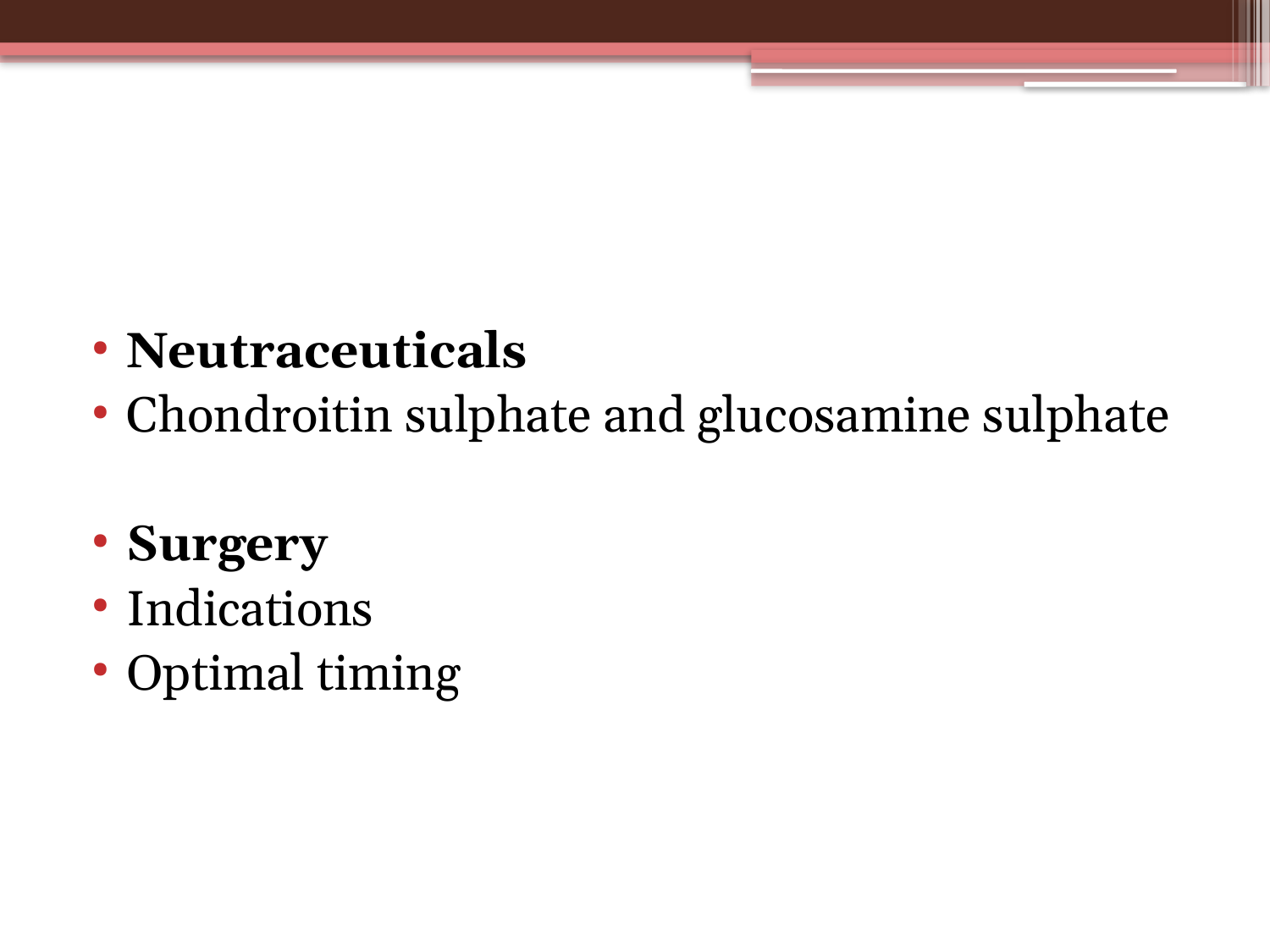

#
Neutraceuticals
Chondroitin sulphate and glucosamine sulphate

Surgery
Indications
Optimal timing